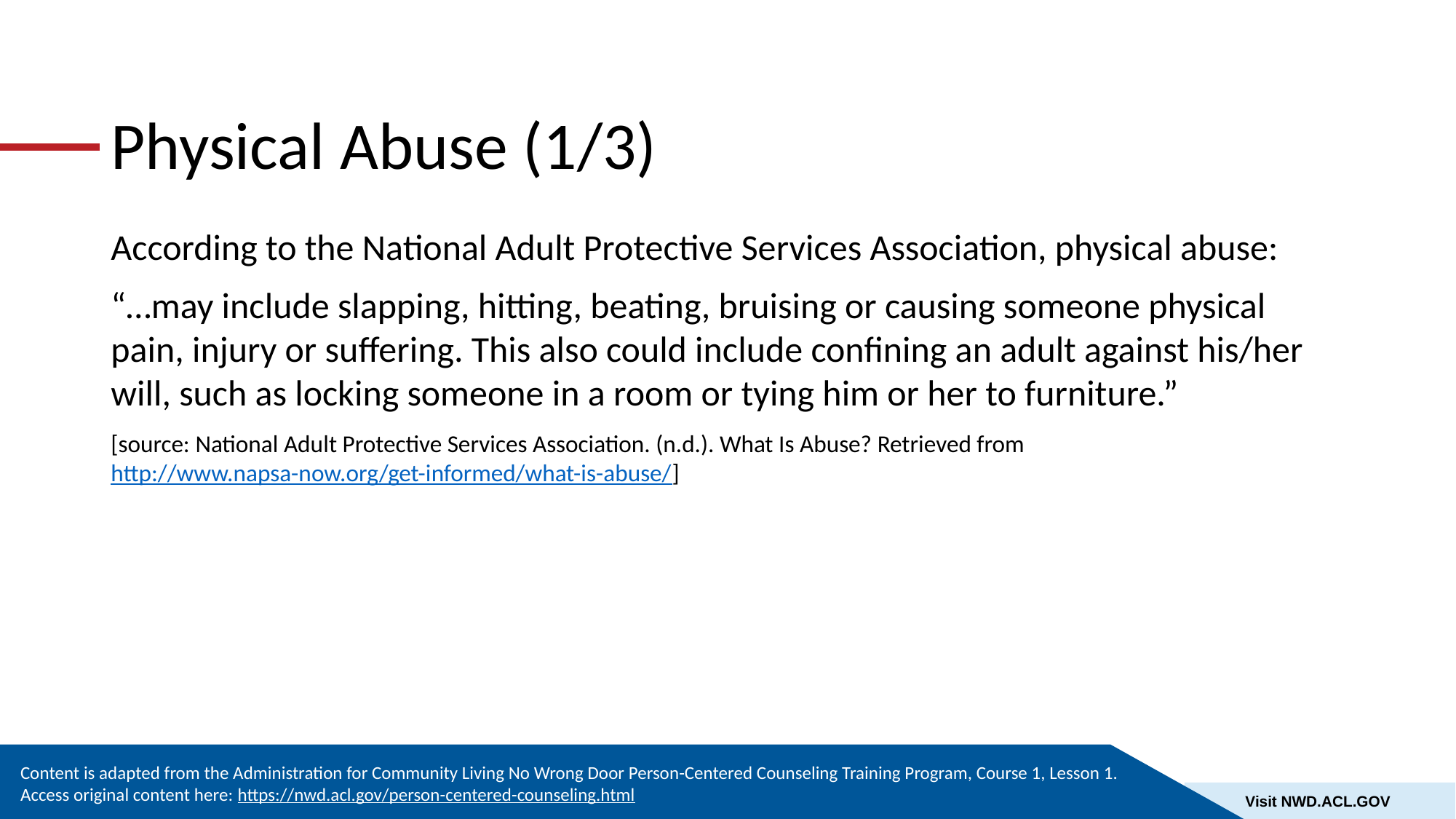

# Physical Abuse (1/3)
According to the National Adult Protective Services Association, physical abuse:
“…may include slapping, hitting, beating, bruising or causing someone physical pain, injury or suffering. This also could include confining an adult against his/her will, such as locking someone in a room or tying him or her to furniture.”
[source: National Adult Protective Services Association. (n.d.). What Is Abuse? Retrieved from http://www.napsa-now.org/get-informed/what-is-abuse/]